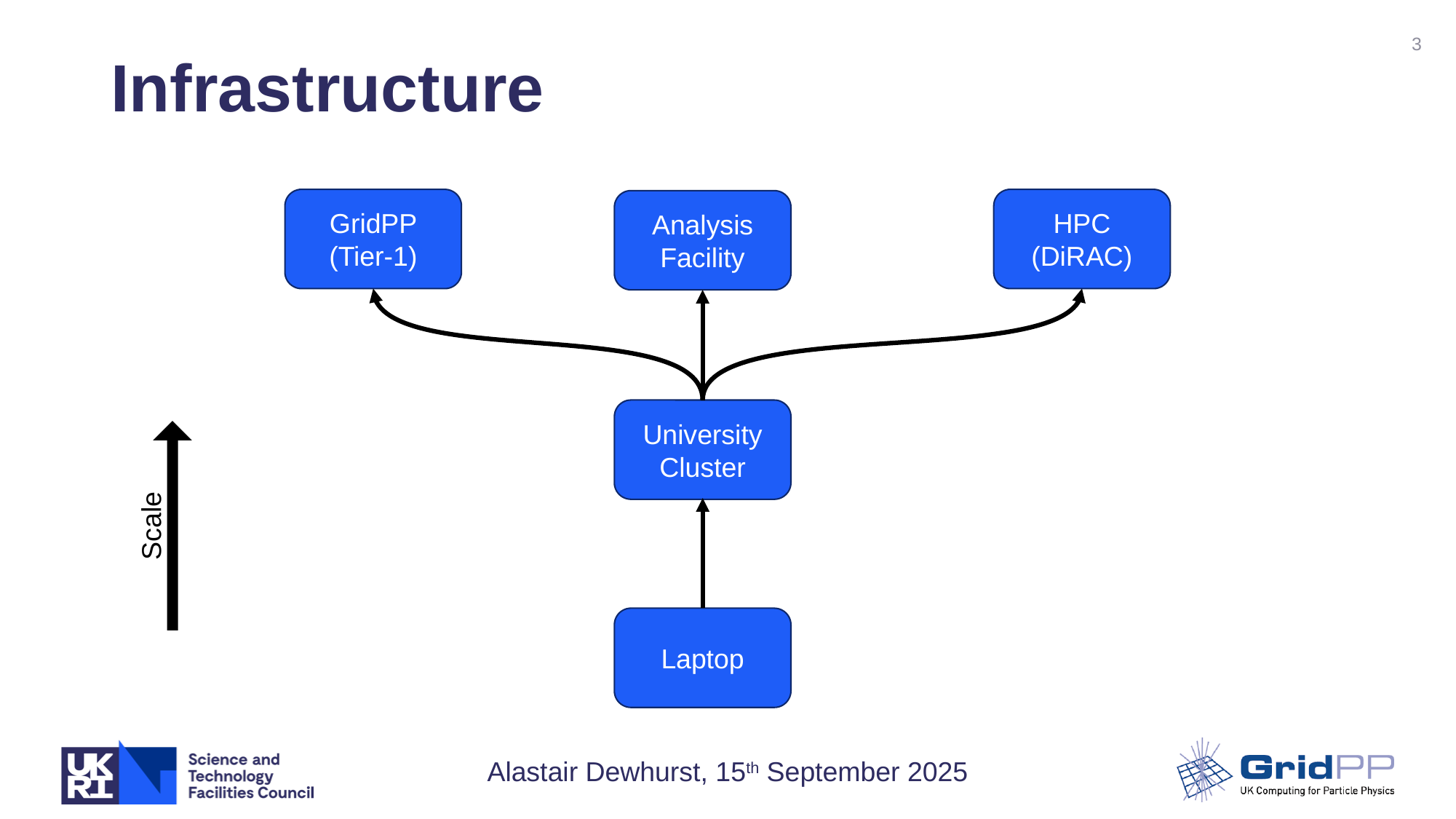

3
# Infrastructure
HPC
(DiRAC)
GridPP (Tier-1)
Analysis Facility
University Cluster

Scale
Laptop
Alastair Dewhurst, 15th September 2025